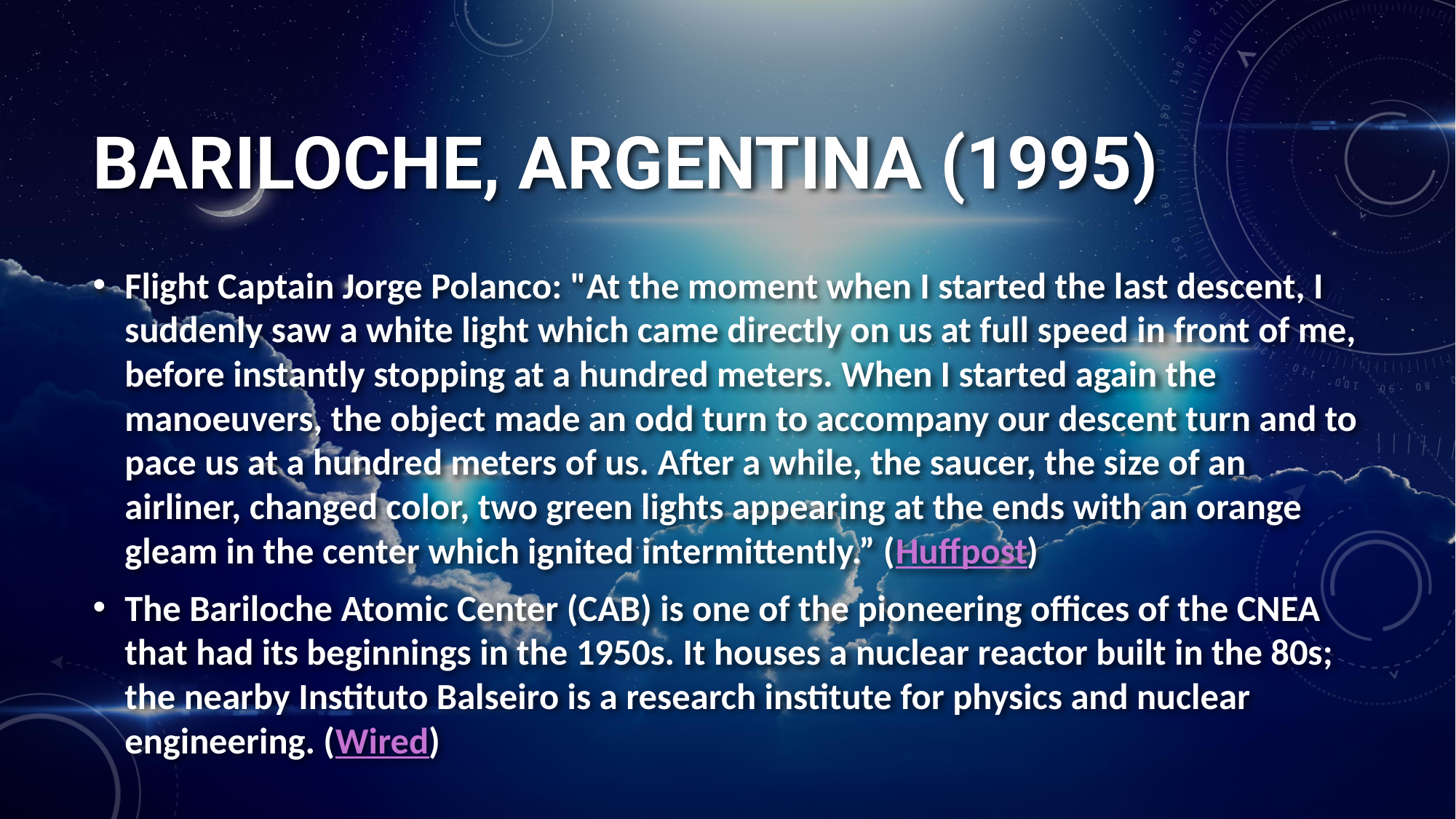

# Bariloche, Argentina (1995)
Flight Captain Jorge Polanco: "At the moment when I started the last descent, I suddenly saw a white light which came directly on us at full speed in front of me, before instantly stopping at a hundred meters. When I started again the manoeuvers, the object made an odd turn to accompany our descent turn and to pace us at a hundred meters of us. After a while, the saucer, the size of an airliner, changed color, two green lights appearing at the ends with an orange gleam in the center which ignited intermittently.” (Huffpost)
The Bariloche Atomic Center (CAB) is one of the pioneering offices of the CNEA that had its beginnings in the 1950s. It houses a nuclear reactor built in the 80s; the nearby Instituto Balseiro is a research institute for physics and nuclear engineering. (Wired)